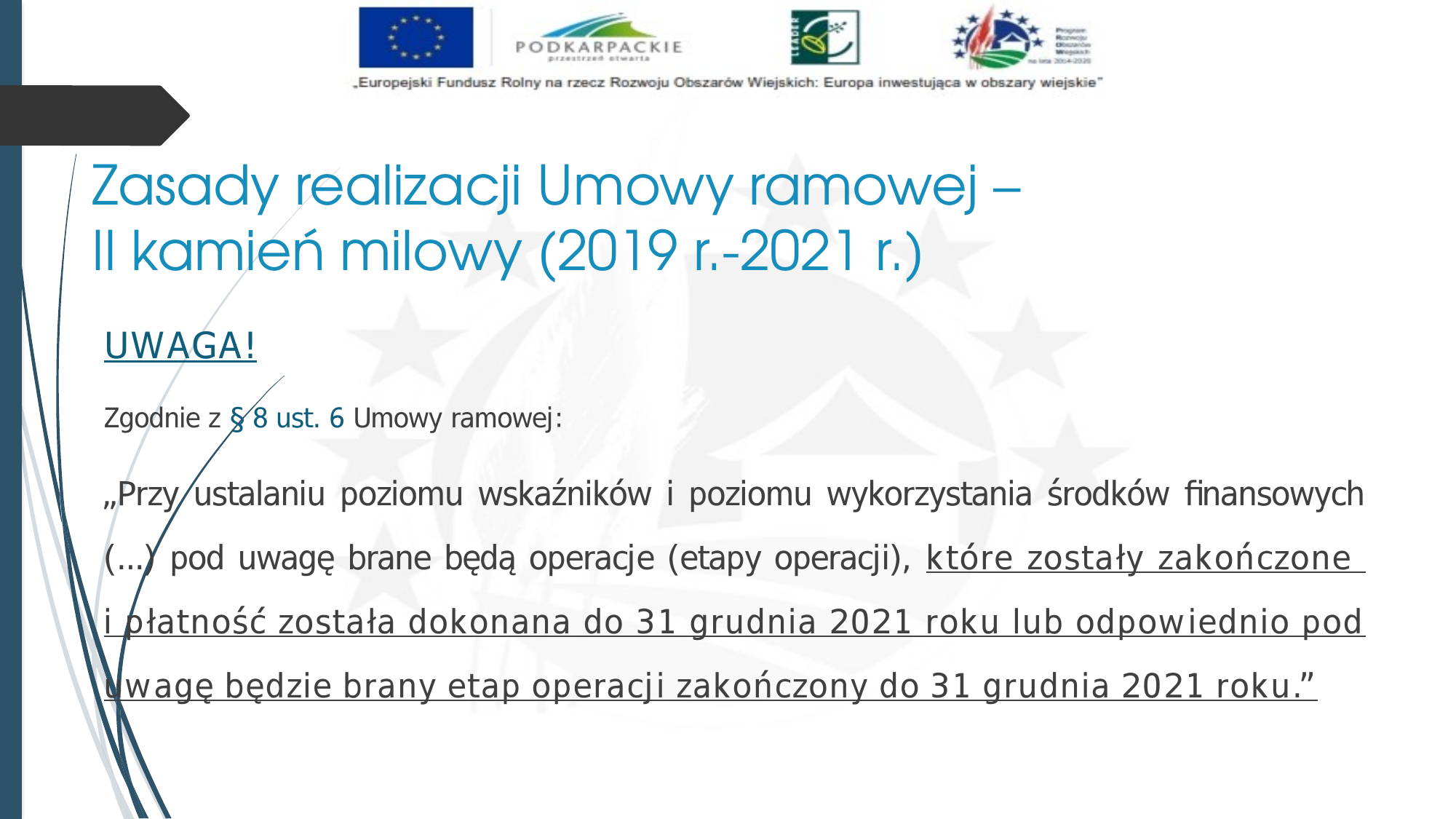

# Zasady realizacji Umowy ramowej – II kamień milowy (2019 r.-2021 r.)
UWAGA!
Zgodnie z § 8 ust. 6 Umowy ramowej:
„Przy ustalaniu poziomu wskaźników i poziomu wykorzystania środków finansowych (…) pod uwagę brane będą operacje (etapy operacji), które zostały zakończone
i płatność została dokonana do 31 grudnia 2021 roku lub odpowiednio pod uwagę będzie brany etap operacji zakończony do 31 grudnia 2021 roku.”